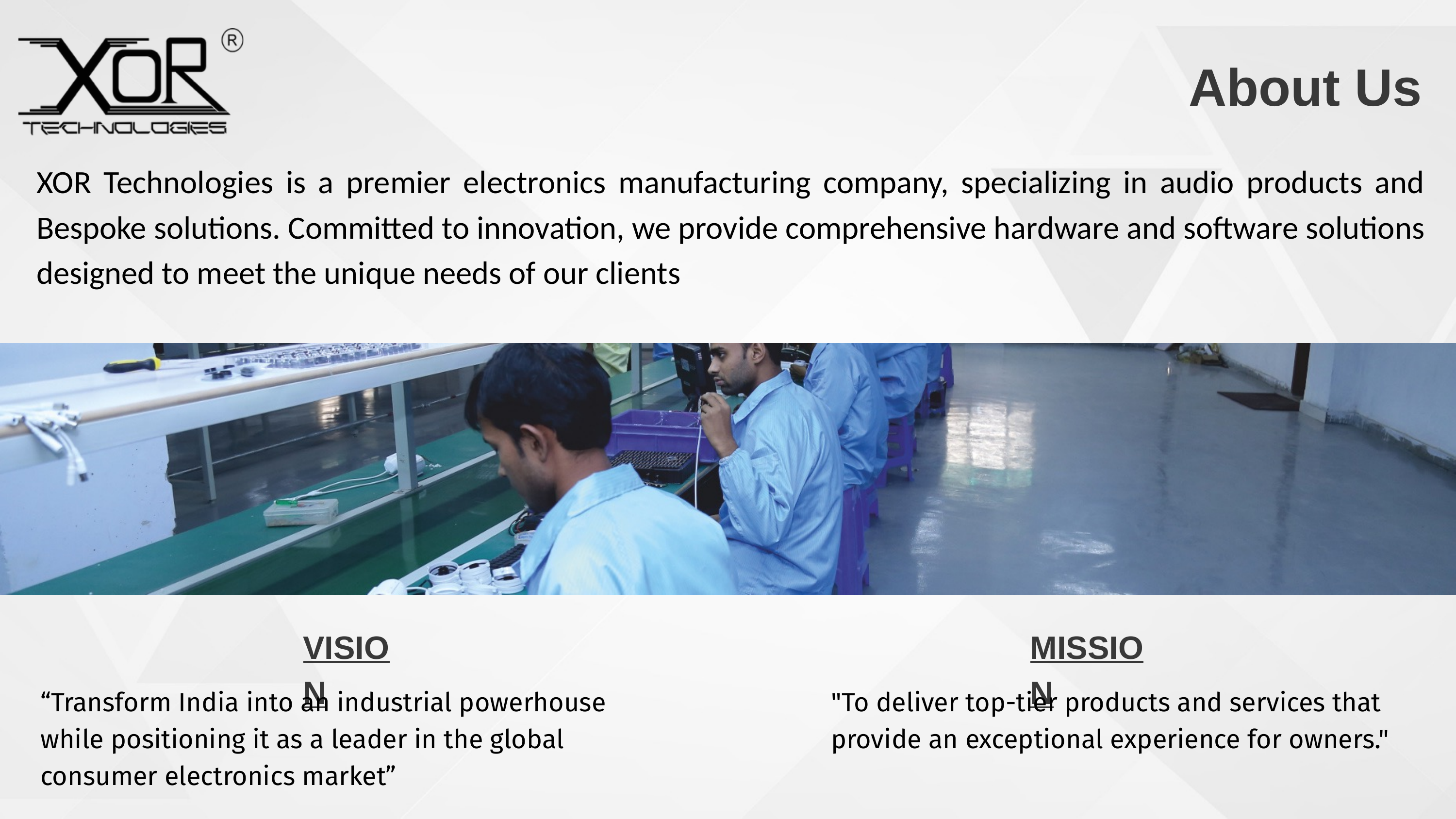

About Us
XOR Technologies is a premier electronics manufacturing company, specializing in audio products and Bespoke solutions. Committed to innovation, we provide comprehensive hardware and software solutions designed to meet the unique needs of our clients

VISION
MISSION
“Transform India into an industrial powerhouse while positioning it as a leader in the global consumer electronics market”
"To deliver top-tier products and services that provide an exceptional experience for owners."